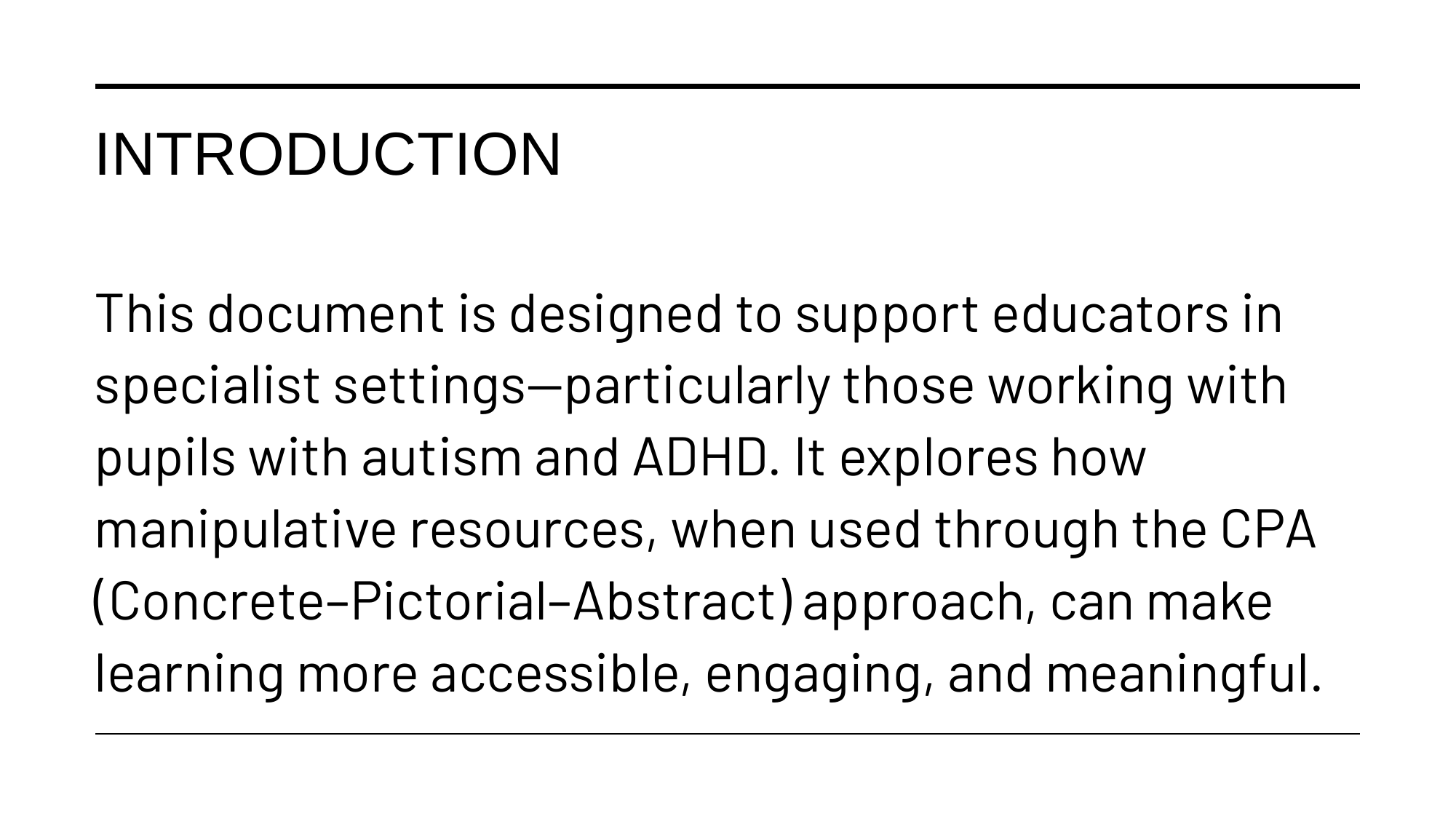

# Introduction
This document is designed to support educators in specialist settings—particularly those working with pupils with autism and ADHD. It explores how manipulative resources, when used through the CPA (Concrete–Pictorial–Abstract) approach, can make learning more accessible, engaging, and meaningful.